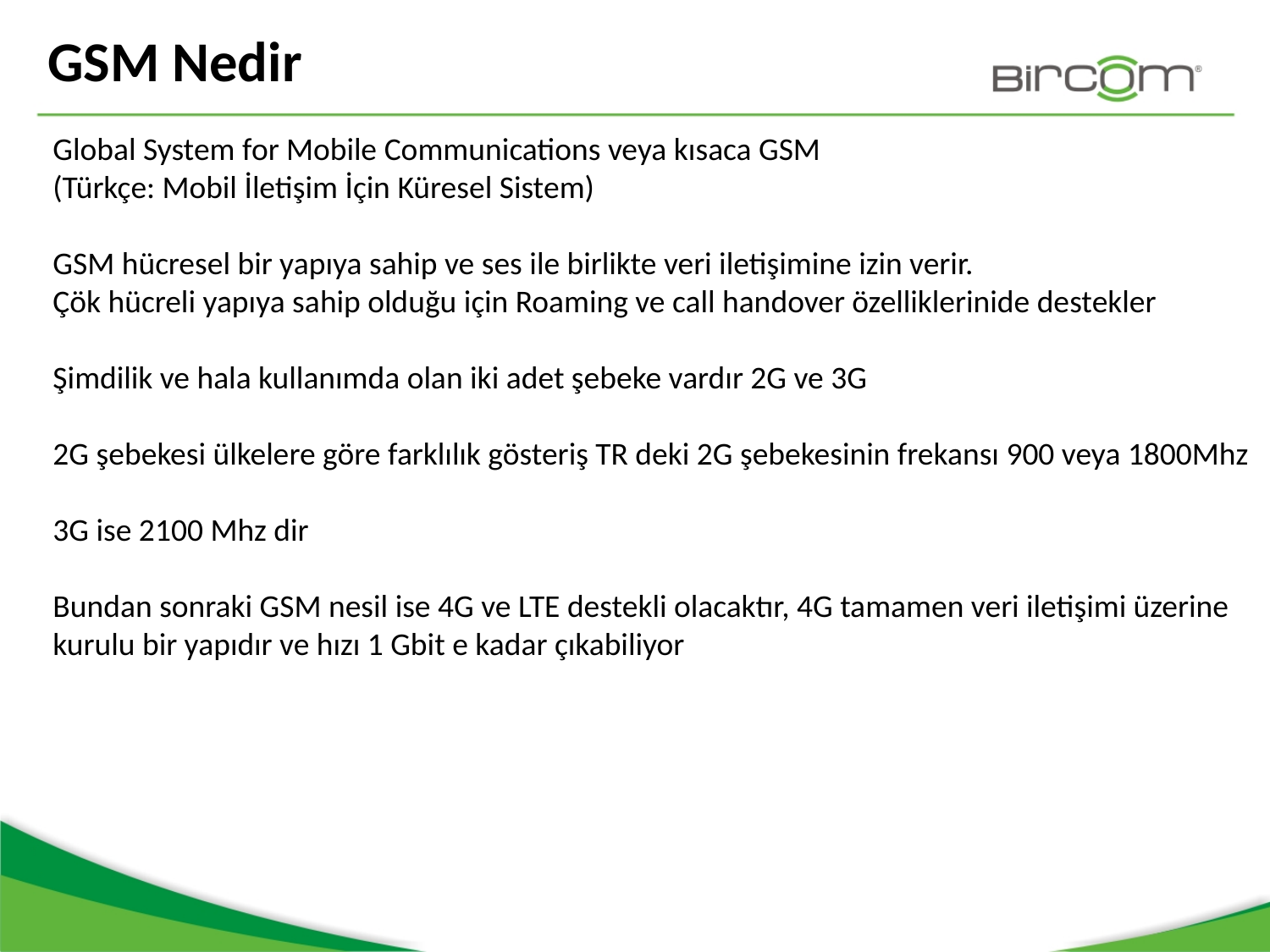

GSM Nedir
Global System for Mobile Communications veya kısaca GSM
(Türkçe: Mobil İletişim İçin Küresel Sistem)

GSM hücresel bir yapıya sahip ve ses ile birlikte veri iletişimine izin verir.
Çök hücreli yapıya sahip olduğu için Roaming ve call handover özelliklerinide destekler

Şimdilik ve hala kullanımda olan iki adet şebeke vardır 2G ve 3G

2G şebekesi ülkelere göre farklılık gösteriş TR deki 2G şebekesinin frekansı 900 veya 1800Mhz

3G ise 2100 Mhz dir

Bundan sonraki GSM nesil ise 4G ve LTE destekli olacaktır, 4G tamamen veri iletişimi üzerine
kurulu bir yapıdır ve hızı 1 Gbit e kadar çıkabiliyor